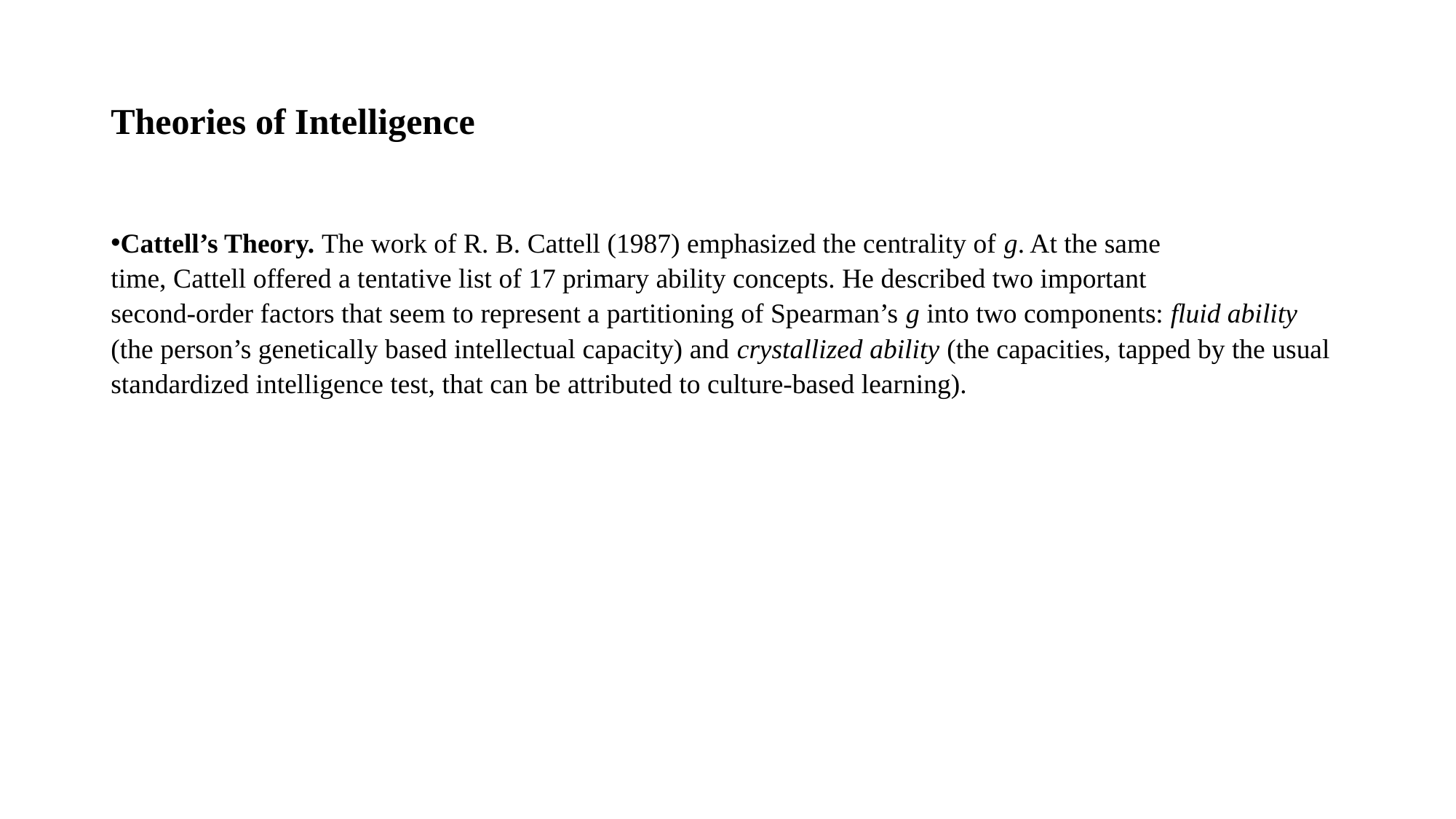

# Theories of Intelligence
Cattell’s Theory. The work of R. B. Cattell (1987) emphasized the centrality of g. At the same
time, Cattell offered a tentative list of 17 primary ability concepts. He described two important
second-order factors that seem to represent a partitioning of Spearman’s g into two components: fluid ability (the person’s genetically based intellectual capacity) and crystallized ability (the capacities, tapped by the usual standardized intelligence test, that can be attributed to culture-based learning).